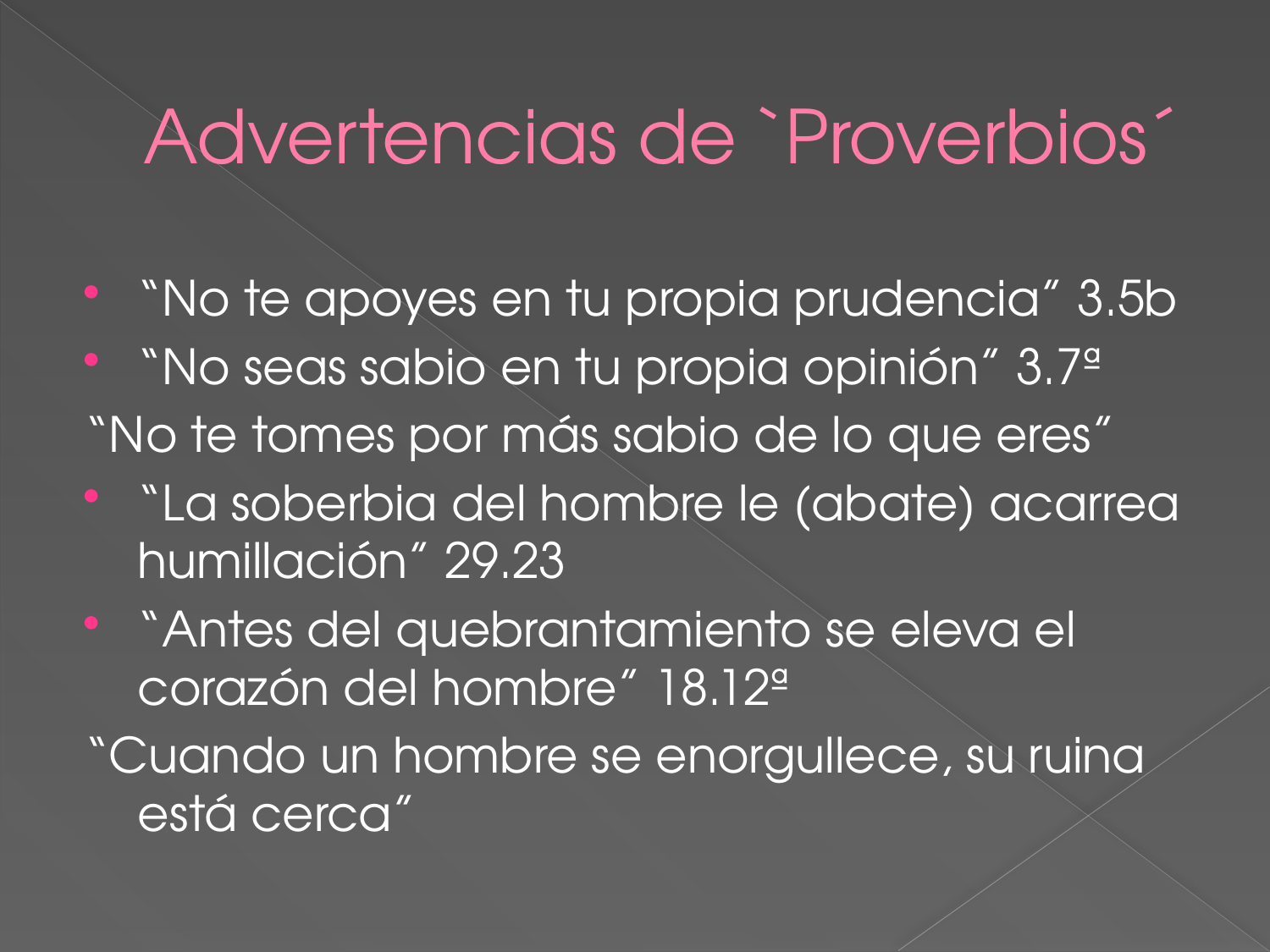

# Advertencias de `Proverbios´
“No te apoyes en tu propia prudencia” 3.5b
“No seas sabio en tu propia opinión” 3.7ª
“No te tomes por más sabio de lo que eres”
“La soberbia del hombre le (abate) acarrea humillación” 29.23
“Antes del quebrantamiento se eleva el corazón del hombre” 18.12ª
“Cuando un hombre se enorgullece, su ruina está cerca”